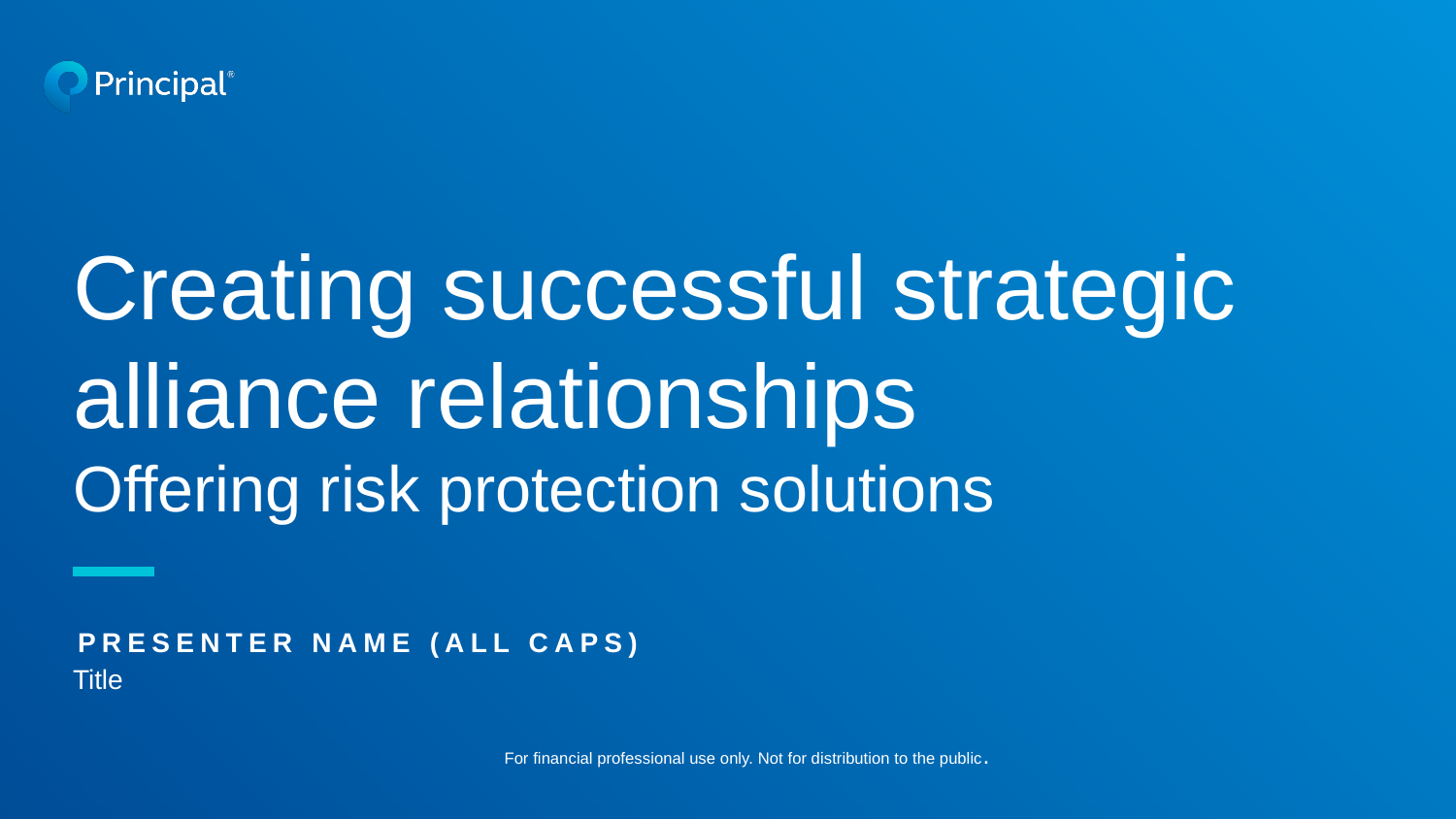

Creating successful strategic alliance relationships
Offering risk protection solutions
PRESENTER NAME (ALL CAPS)
Title